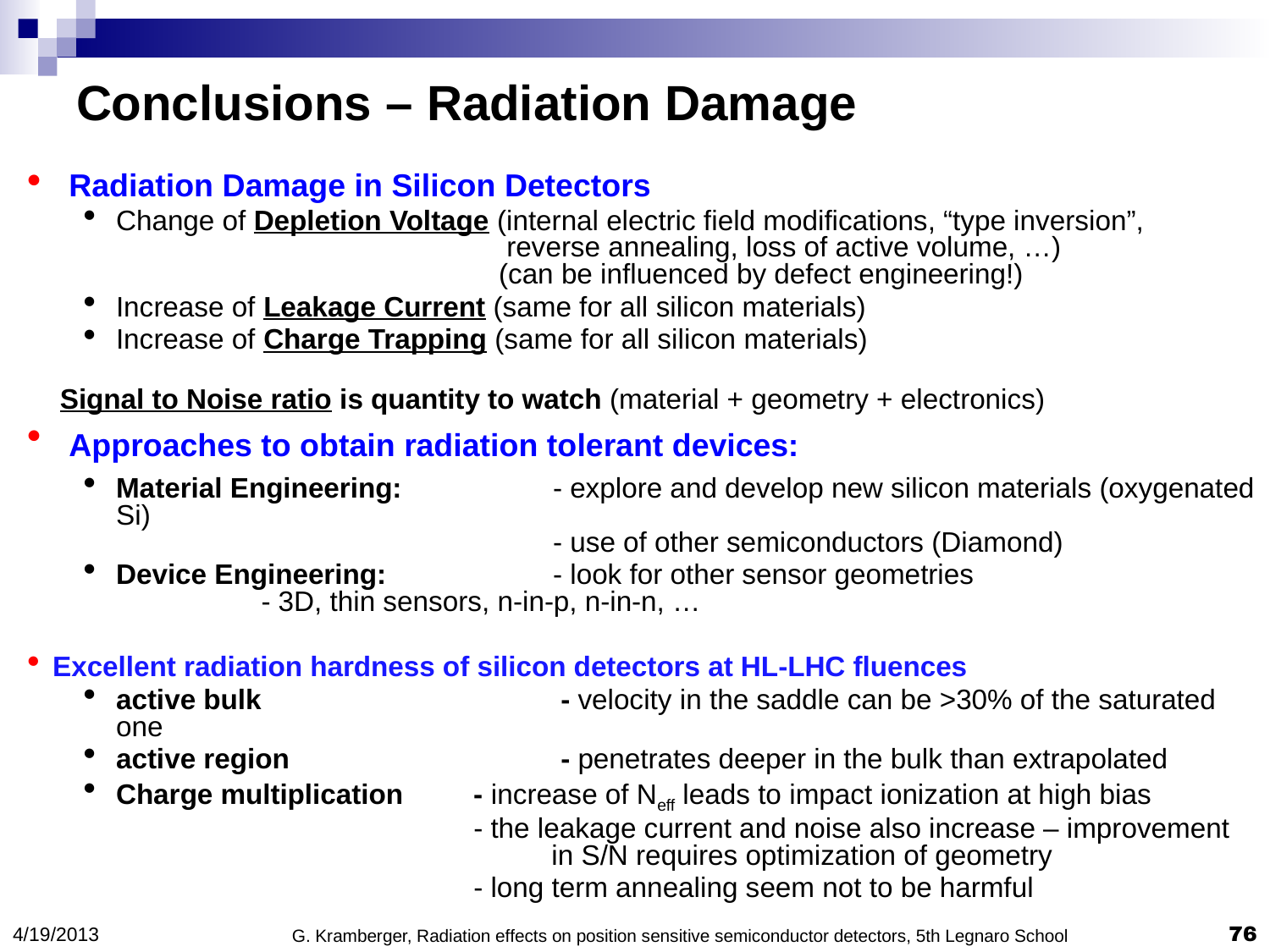

# Conclusions – Radiation Damage
Radiation Damage in Silicon Detectors
Change of Depletion Voltage (internal electric field modifications, “type inversion”,
                                                  reverse annealing, loss of active volume, …)
                                                 (can be influenced by defect engineering!)
Increase of Leakage Current (same for all silicon materials)
Increase of Charge Trapping (same for all silicon materials)
    Signal to Noise ratio is quantity to watch (material + geometry + electronics)
Approaches to obtain radiation tolerant devices:
Material Engineering: 	- explore and develop new silicon materials (oxygenated Si)
		- use of other semiconductors (Diamond)
Device Engineering: 	- look for other sensor geometries
             	- 3D, thin sensors, n-in-p, n-in-n, …

Excellent radiation hardness of silicon detectors at HL-LHC fluences
active bulk 	 - velocity in the saddle can be >30% of the saturated one
active region 	 - penetrates deeper in the bulk than extrapolated
Charge multiplication         - increase of Neff leads to impact ionization at high bias
 - the leakage current and noise also increase – improvement               in S/N requires optimization of geometry
 - long term annealing seem not to be harmful

4/19/2013
G. Kramberger, Radiation effects on position sensitive semiconductor detectors, 5th Legnaro School
76